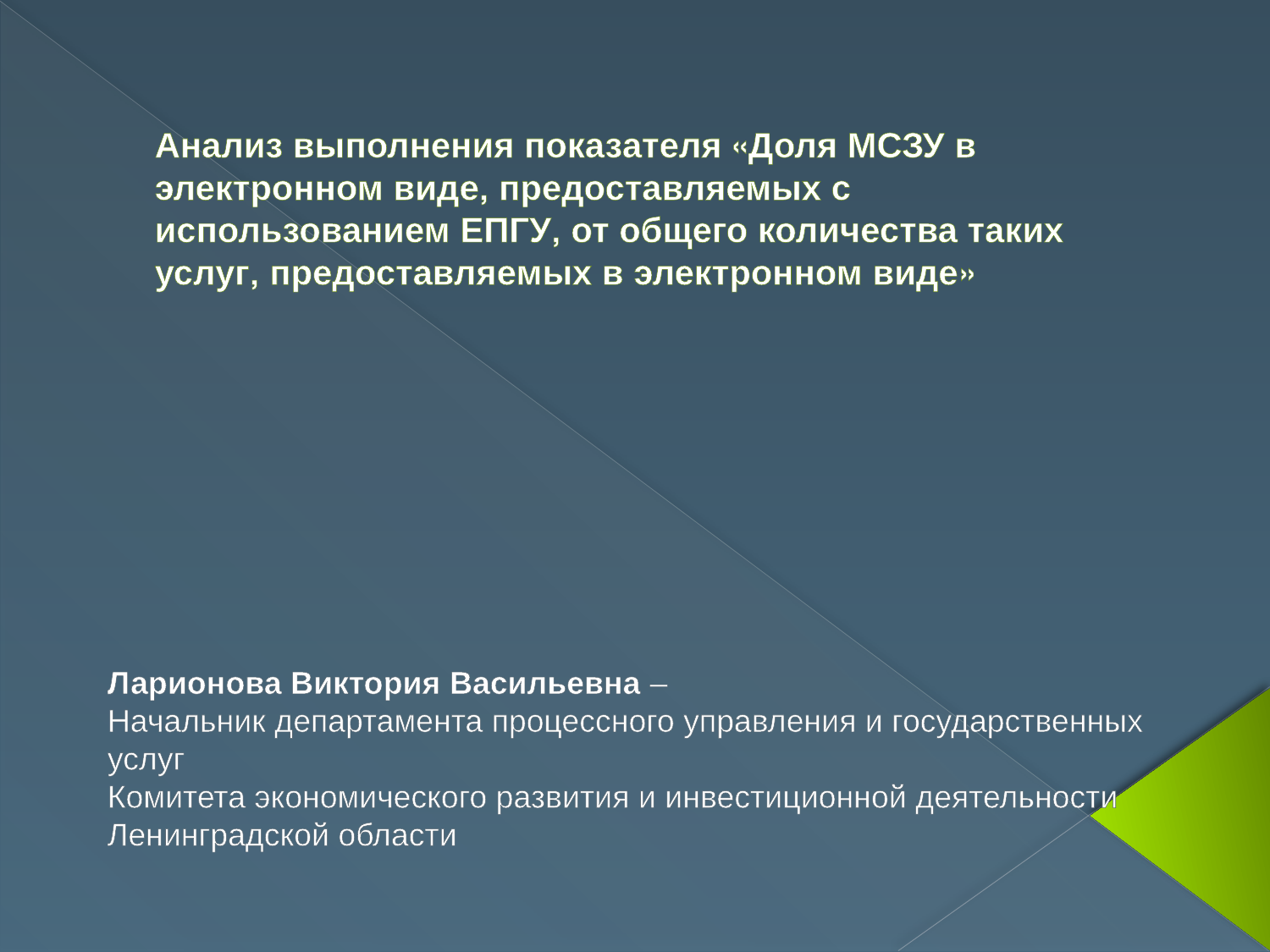

# Анализ выполнения показателя «Доля МСЗУ в электронном виде, предоставляемых с использованием ЕПГУ, от общего количества таких услуг, предоставляемых в электронном виде»

Ларионова Виктория Васильевна –
Начальник департамента процессного управления и государственных услуг
Комитета экономического развития и инвестиционной деятельности
Ленинградской области